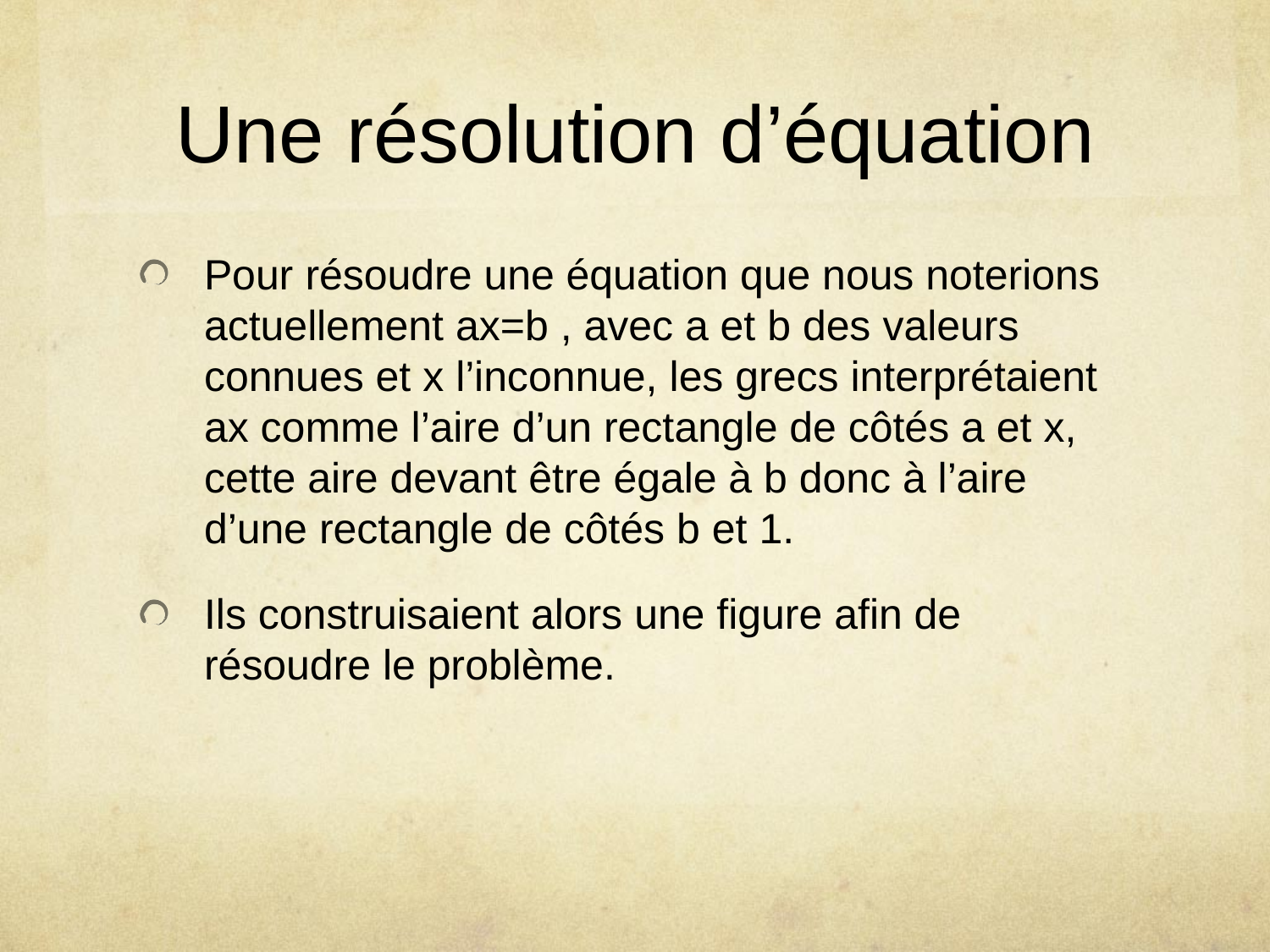

# Une résolution d’équation
Pour résoudre une équation que nous noterions actuellement ax=b , avec a et b des valeurs connues et x l’inconnue, les grecs interprétaient ax comme l’aire d’un rectangle de côtés a et x, cette aire devant être égale à b donc à l’aire d’une rectangle de côtés b et 1.
Ils construisaient alors une figure afin de résoudre le problème.